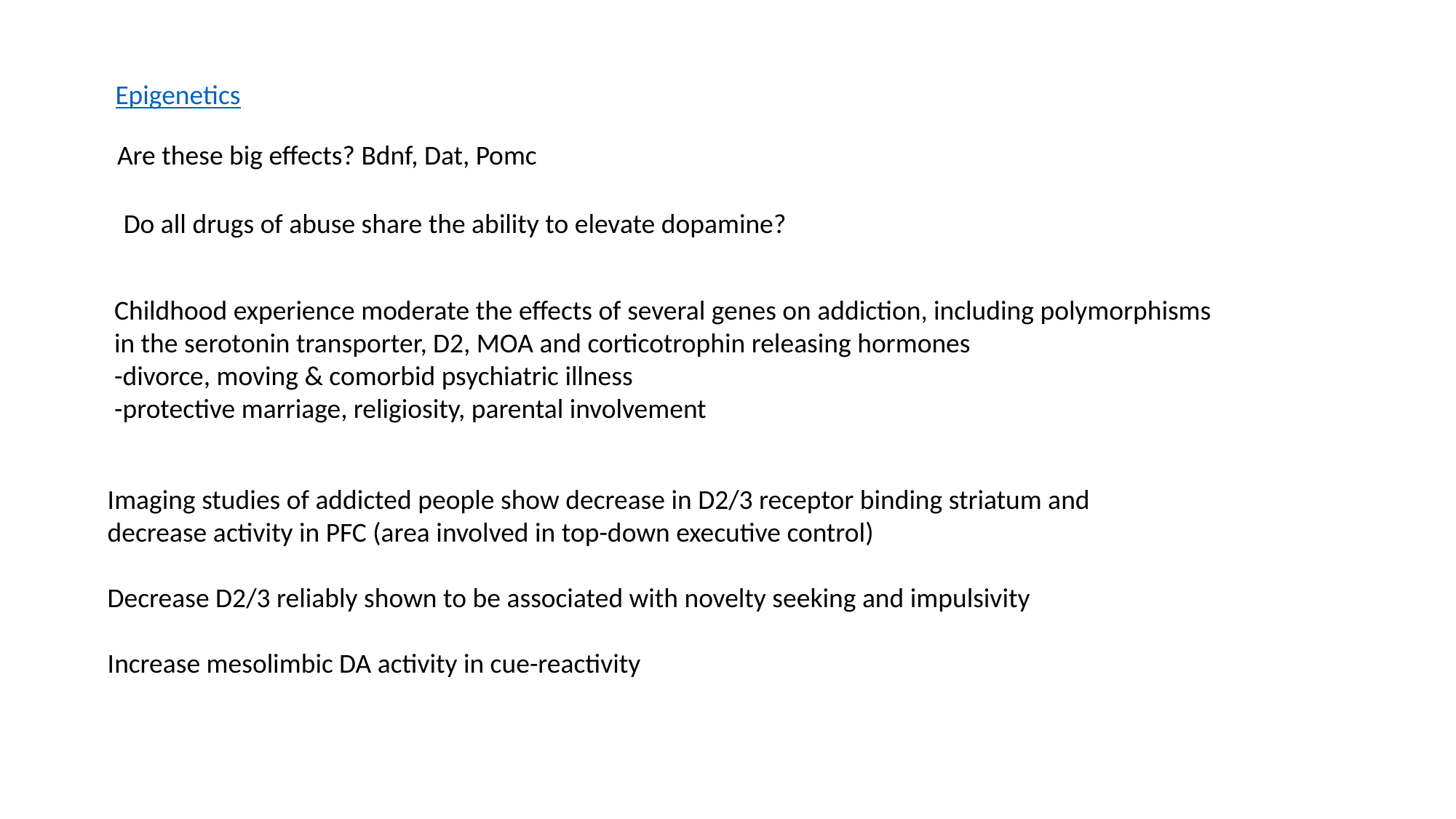

Epigenetics
Are these big effects? Bdnf, Dat, Pomc
Do all drugs of abuse share the ability to elevate dopamine?
Childhood experience moderate the effects of several genes on addiction, including polymorphisms in the serotonin transporter, D2, MOA and corticotrophin releasing hormones
-divorce, moving & comorbid psychiatric illness
-protective marriage, religiosity, parental involvement
Imaging studies of addicted people show decrease in D2/3 receptor binding striatum and decrease activity in PFC (area involved in top-down executive control)

Decrease D2/3 reliably shown to be associated with novelty seeking and impulsivity

Increase mesolimbic DA activity in cue-reactivity